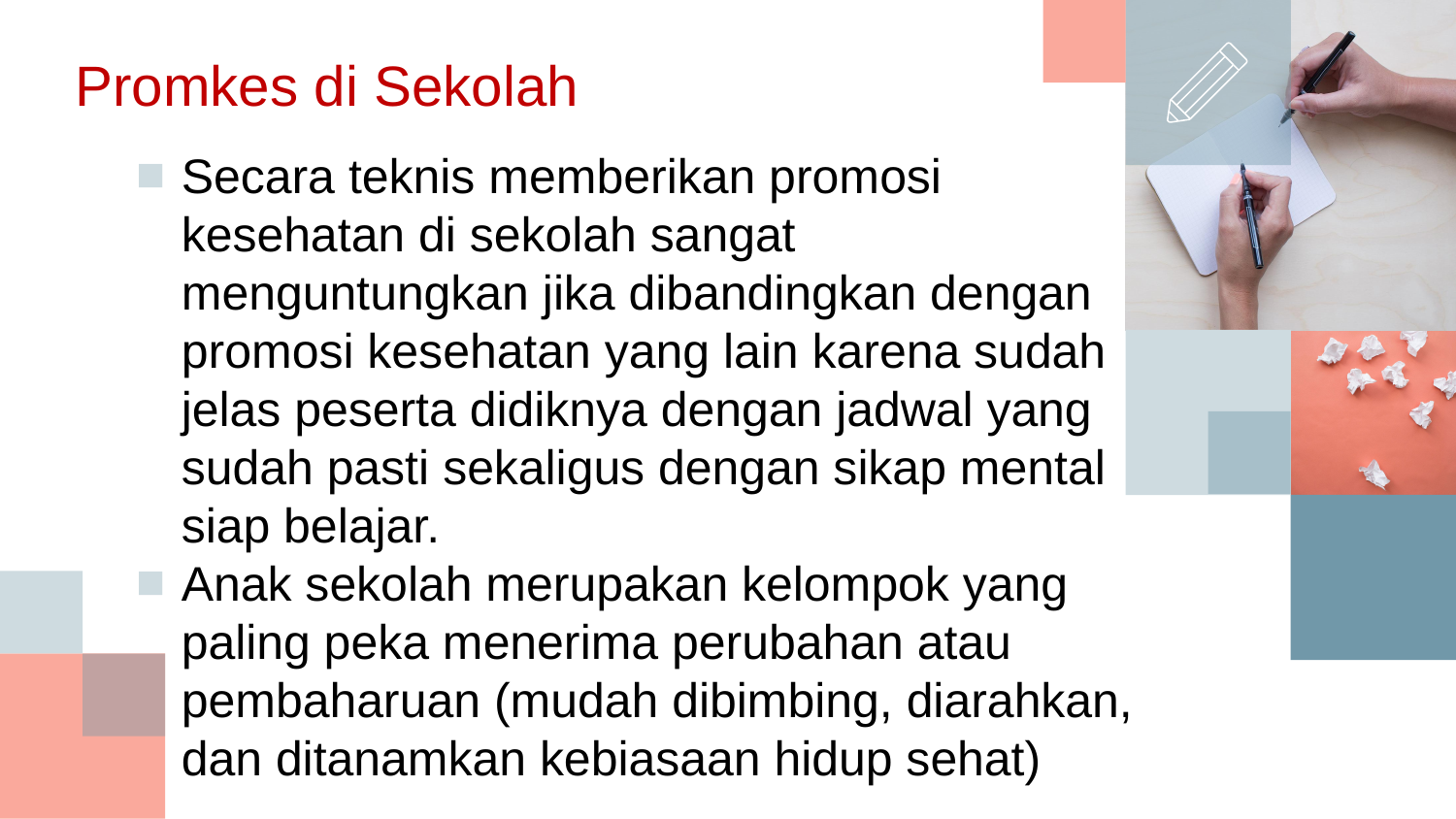

# Promkes di Sekolah
Secara teknis memberikan promosi kesehatan di sekolah sangat menguntungkan jika dibandingkan dengan promosi kesehatan yang lain karena sudah jelas peserta didiknya dengan jadwal yang sudah pasti sekaligus dengan sikap mental siap belajar.
Anak sekolah merupakan kelompok yang paling peka menerima perubahan atau pembaharuan (mudah dibimbing, diarahkan, dan ditanamkan kebiasaan hidup sehat)